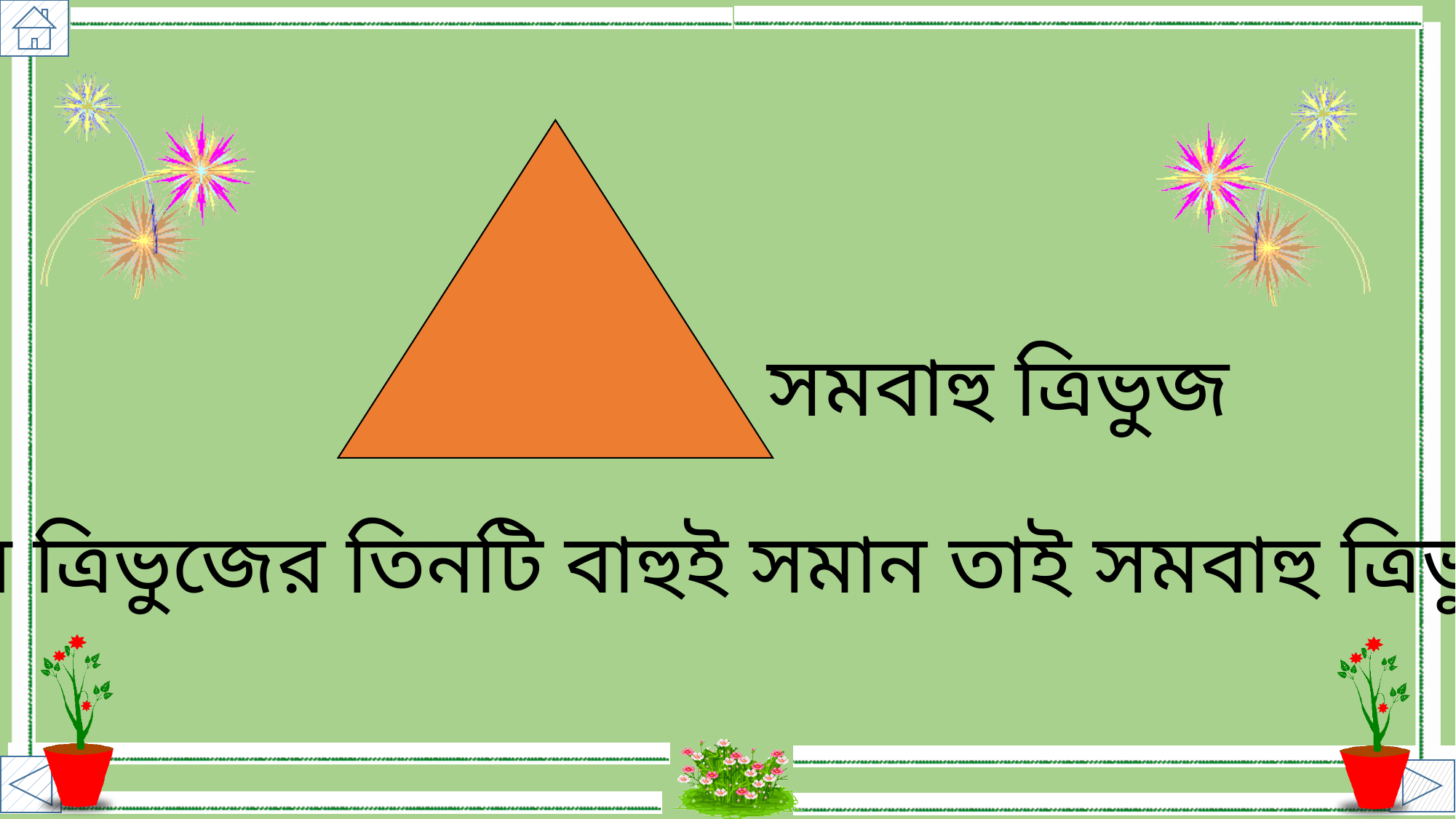

সমবাহু ত্রিভুজ
যে ত্রিভুজের তিনটি বাহুই সমান তাই সমবাহু ত্রিভুজ।